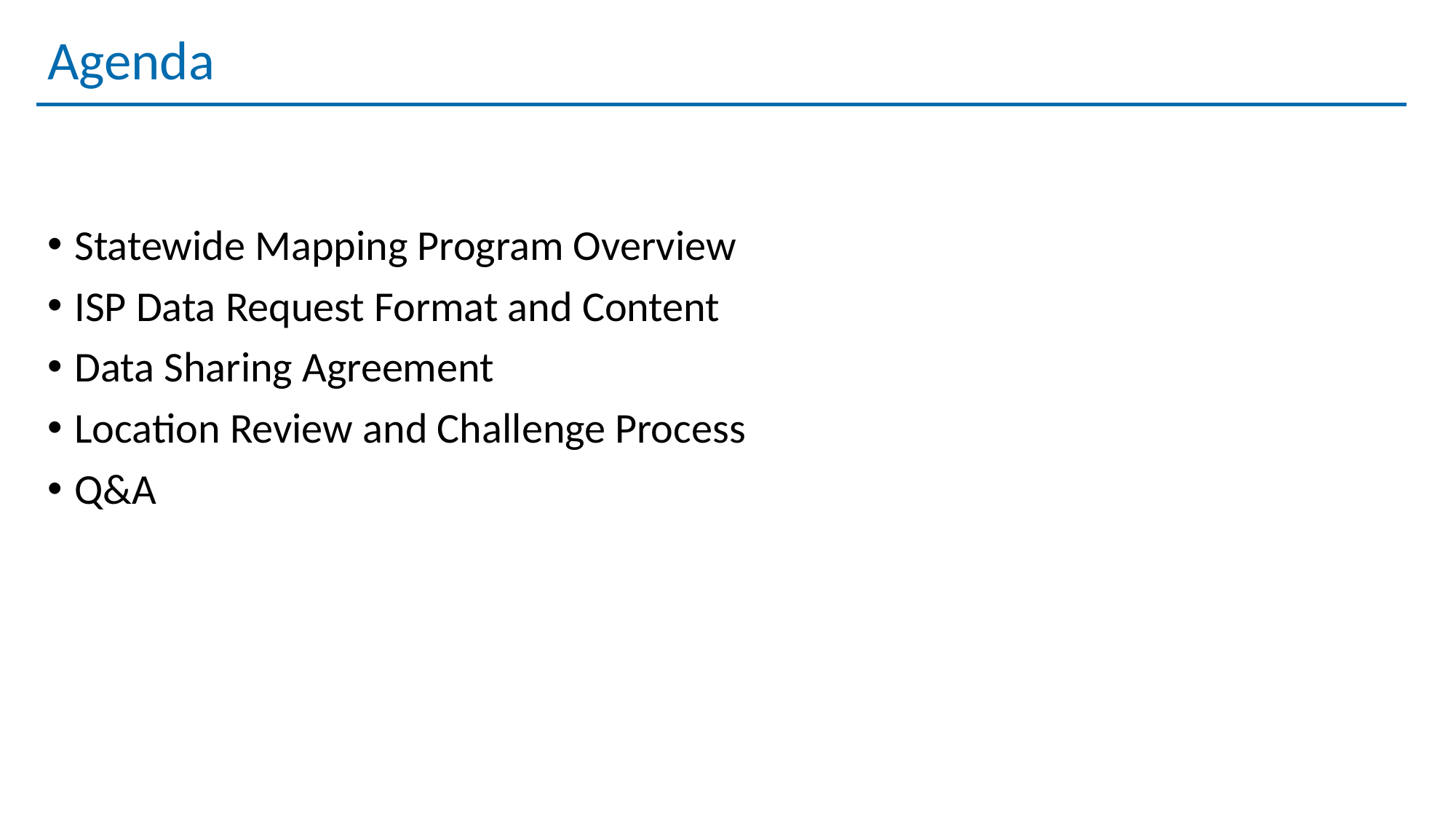

# Agenda
Statewide Mapping Program Overview
ISP Data Request Format and Content
Data Sharing Agreement
Location Review and Challenge Process
Q&A